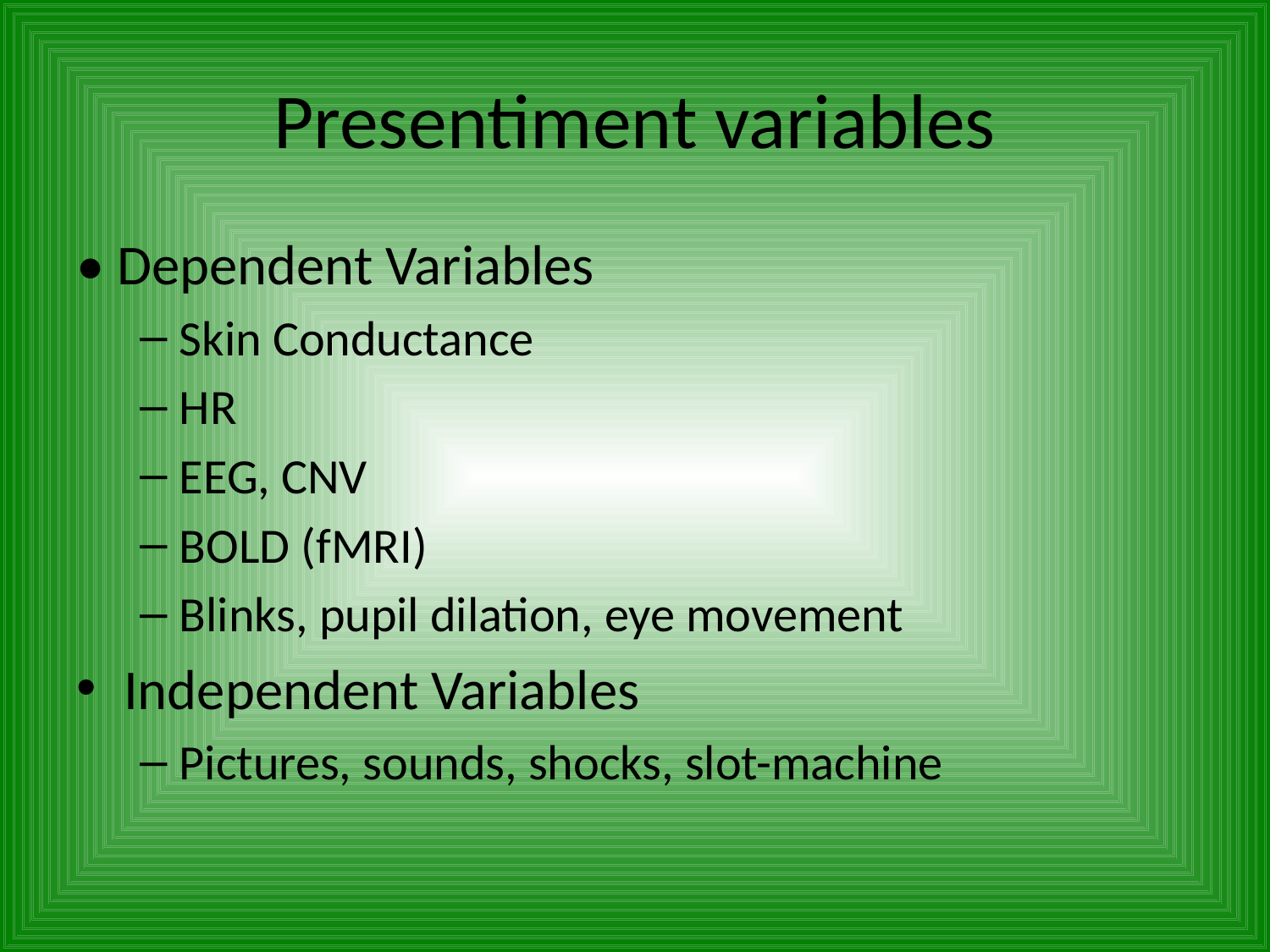

# Presentiment variables
• Dependent Variables
Skin Conductance
HR
EEG, CNV
BOLD (fMRI)
Blinks, pupil dilation, eye movement
Independent Variables
Pictures, sounds, shocks, slot-machine